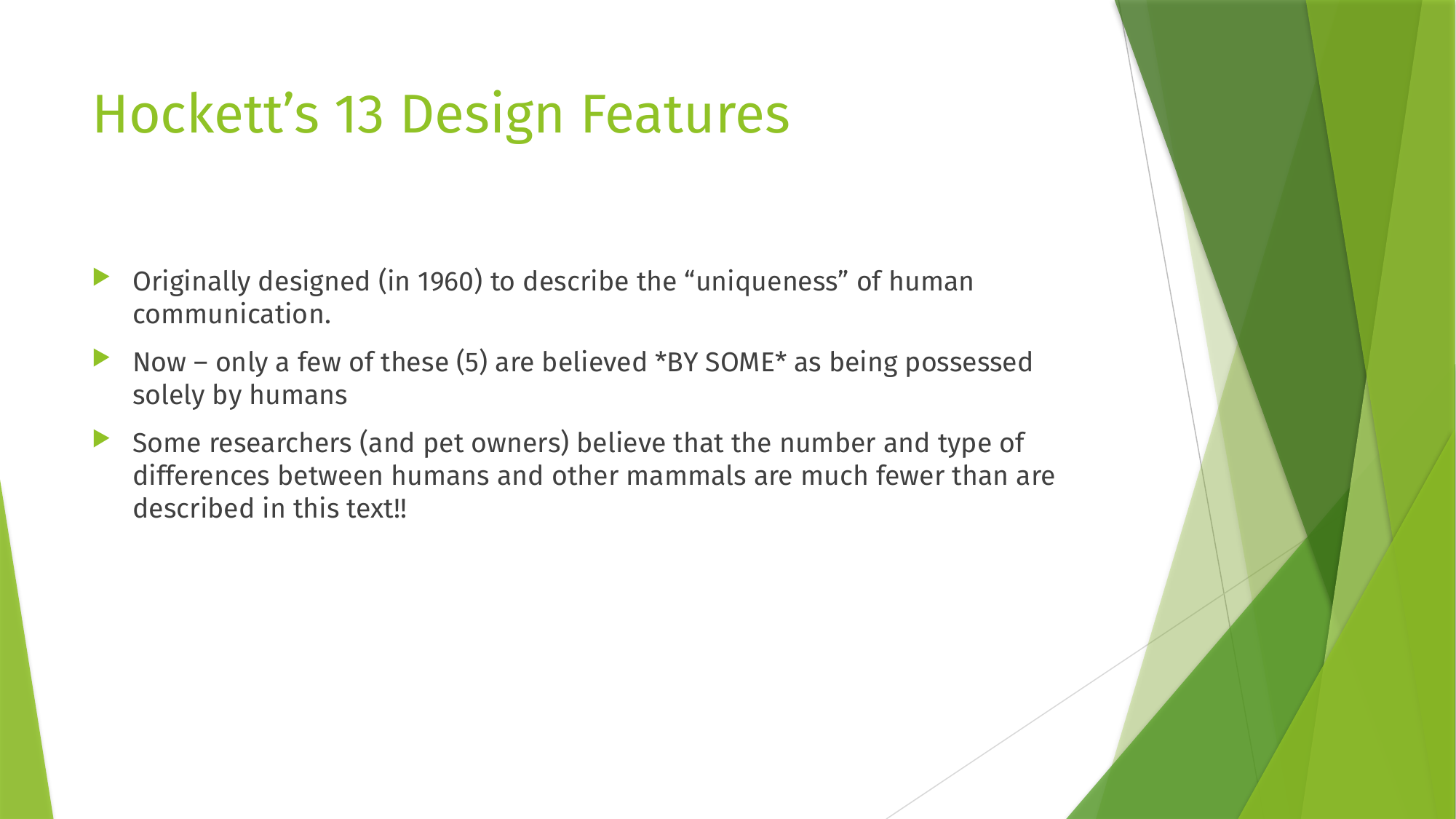

# Hockett’s 13 Design Features
Originally designed (in 1960) to describe the “uniqueness” of human communication.
Now – only a few of these (5) are believed *BY SOME* as being possessed solely by humans
Some researchers (and pet owners) believe that the number and type of differences between humans and other mammals are much fewer than are described in this text!!